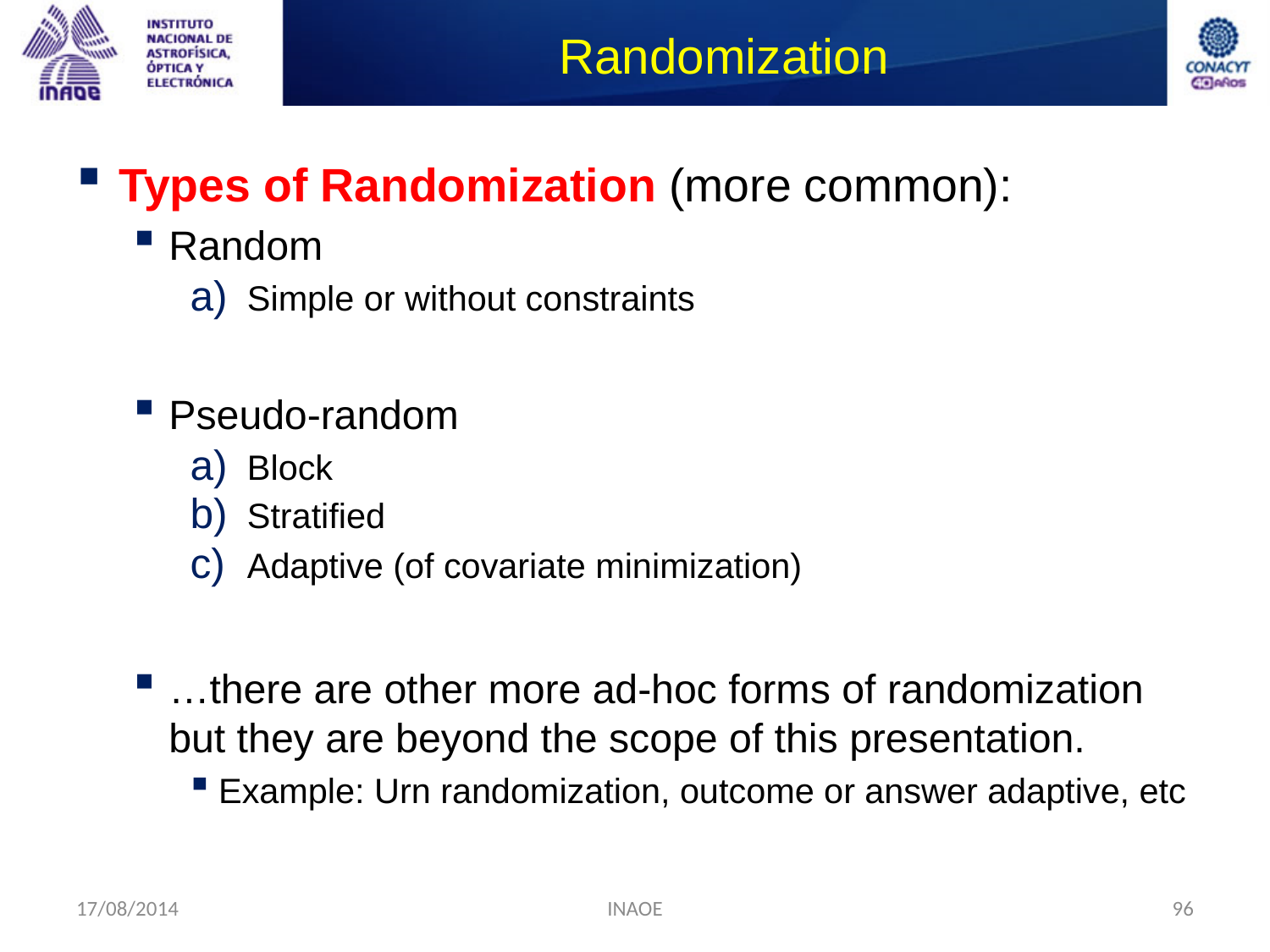

# Randomization
Types of Randomization (more common):
Random
Simple or without constraints

Pseudo-random
Block
Stratified
Adaptive (of covariate minimization)

…there are other more ad-hoc forms of randomization but they are beyond the scope of this presentation.
Example: Urn randomization, outcome or answer adaptive, etc

17/08/2014
INAOE
96